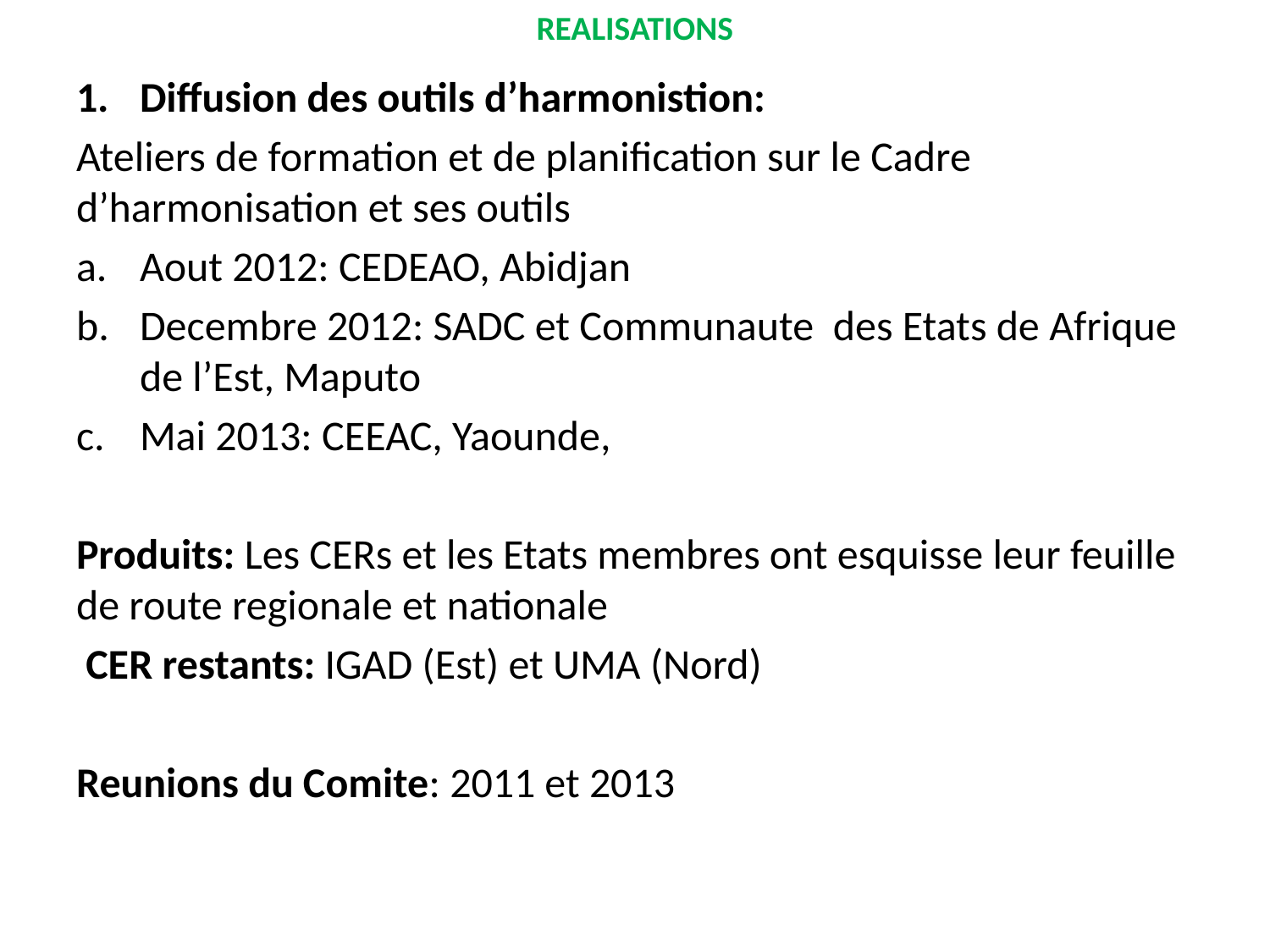

# REALISATIONS
Diffusion des outils d’harmonistion:
Ateliers de formation et de planification sur le Cadre d’harmonisation et ses outils
Aout 2012: CEDEAO, Abidjan
Decembre 2012: SADC et Communaute  des Etats de Afrique de l’Est, Maputo
Mai 2013: CEEAC, Yaounde,

Produits: Les CERs et les Etats membres ont esquisse leur feuille de route regionale et nationale
 CER restants: IGAD (Est) et UMA (Nord)

Reunions du Comite: 2011 et 2013